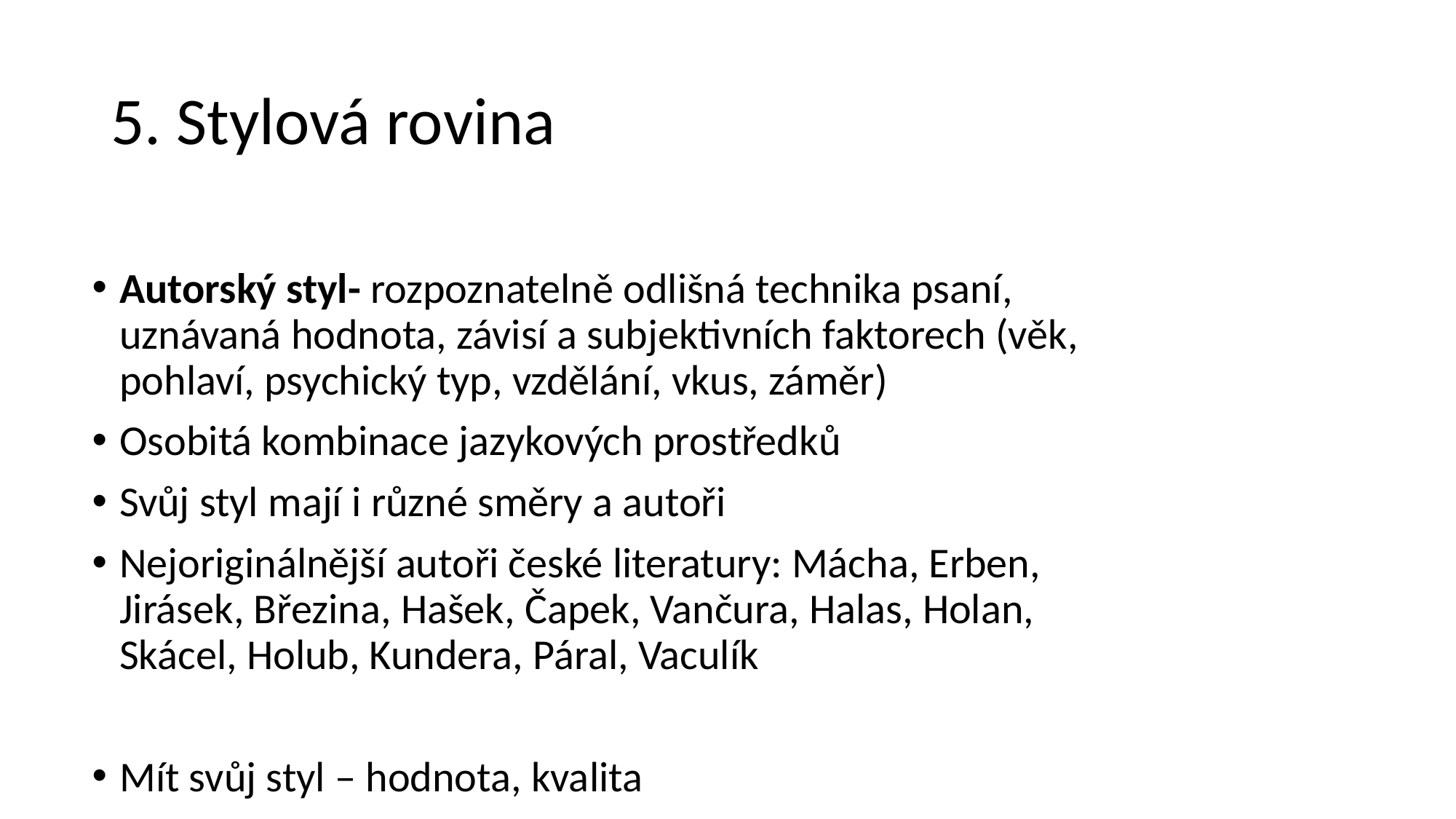

# 5. Stylová rovina
Autorský styl- rozpoznatelně odlišná technika psaní, uznávaná hodnota, závisí a subjektivních faktorech (věk, pohlaví, psychický typ, vzdělání, vkus, záměr)
Osobitá kombinace jazykových prostředků
Svůj styl mají i různé směry a autoři
Nejoriginálnější autoři české literatury: Mácha, Erben, Jirásek, Březina, Hašek, Čapek, Vančura, Halas, Holan, Skácel, Holub, Kundera, Páral, Vaculík

Mít svůj styl – hodnota, kvalita